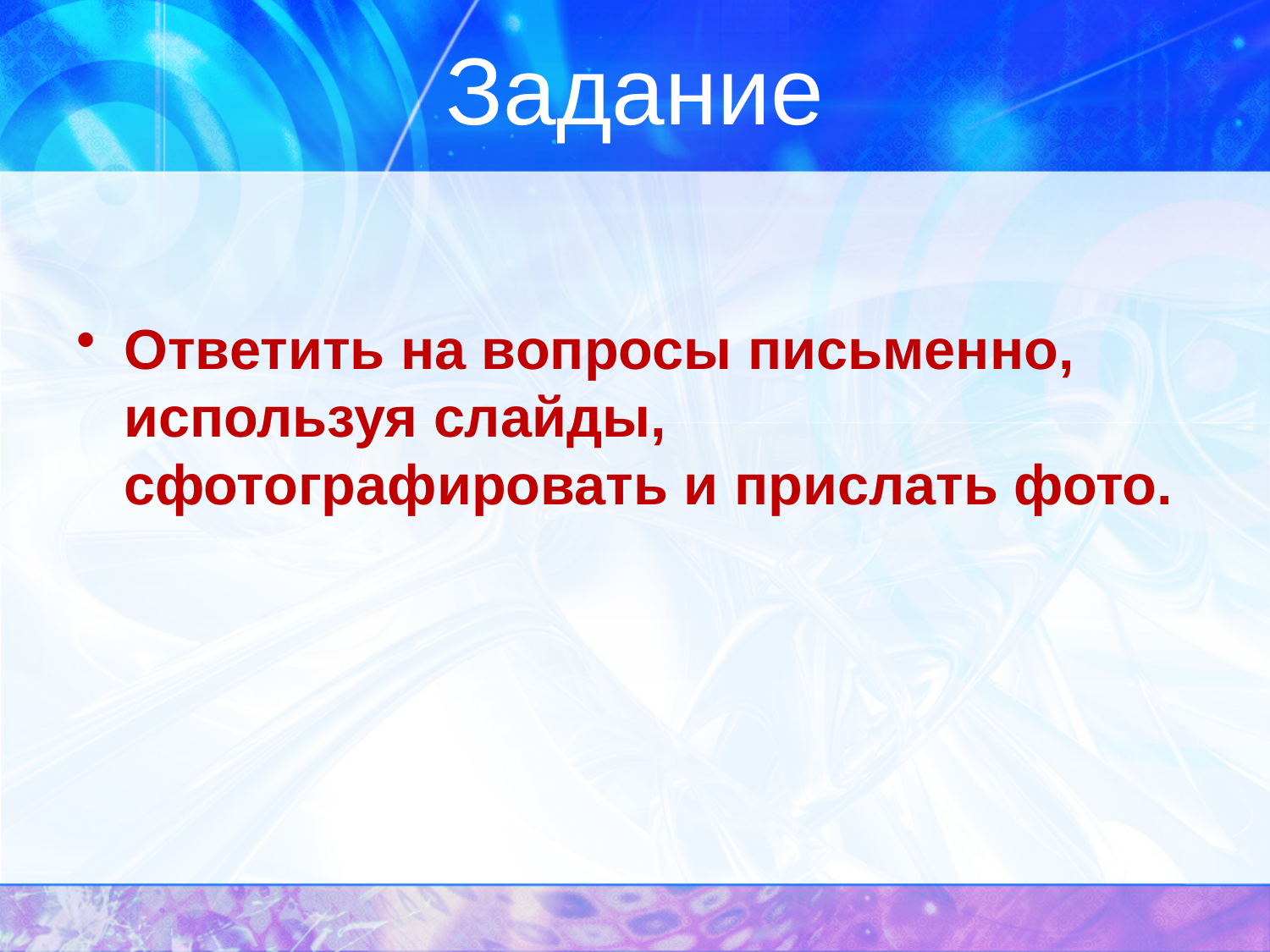

# Задание
Ответить на вопросы письменно, используя слайды, сфотографировать и прислать фото.